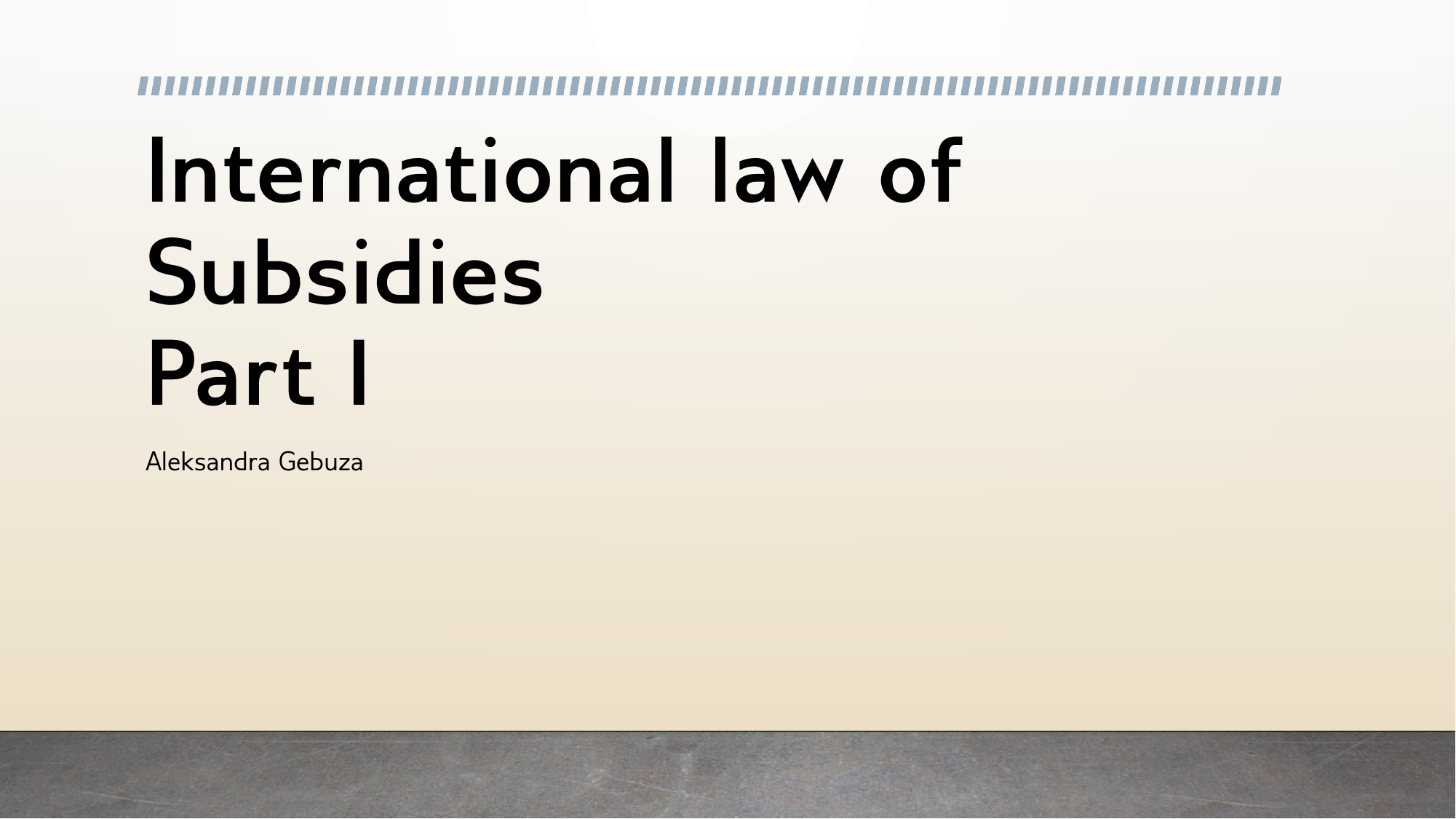

# International law of Subsidies Part I
Aleksandra Gebuza